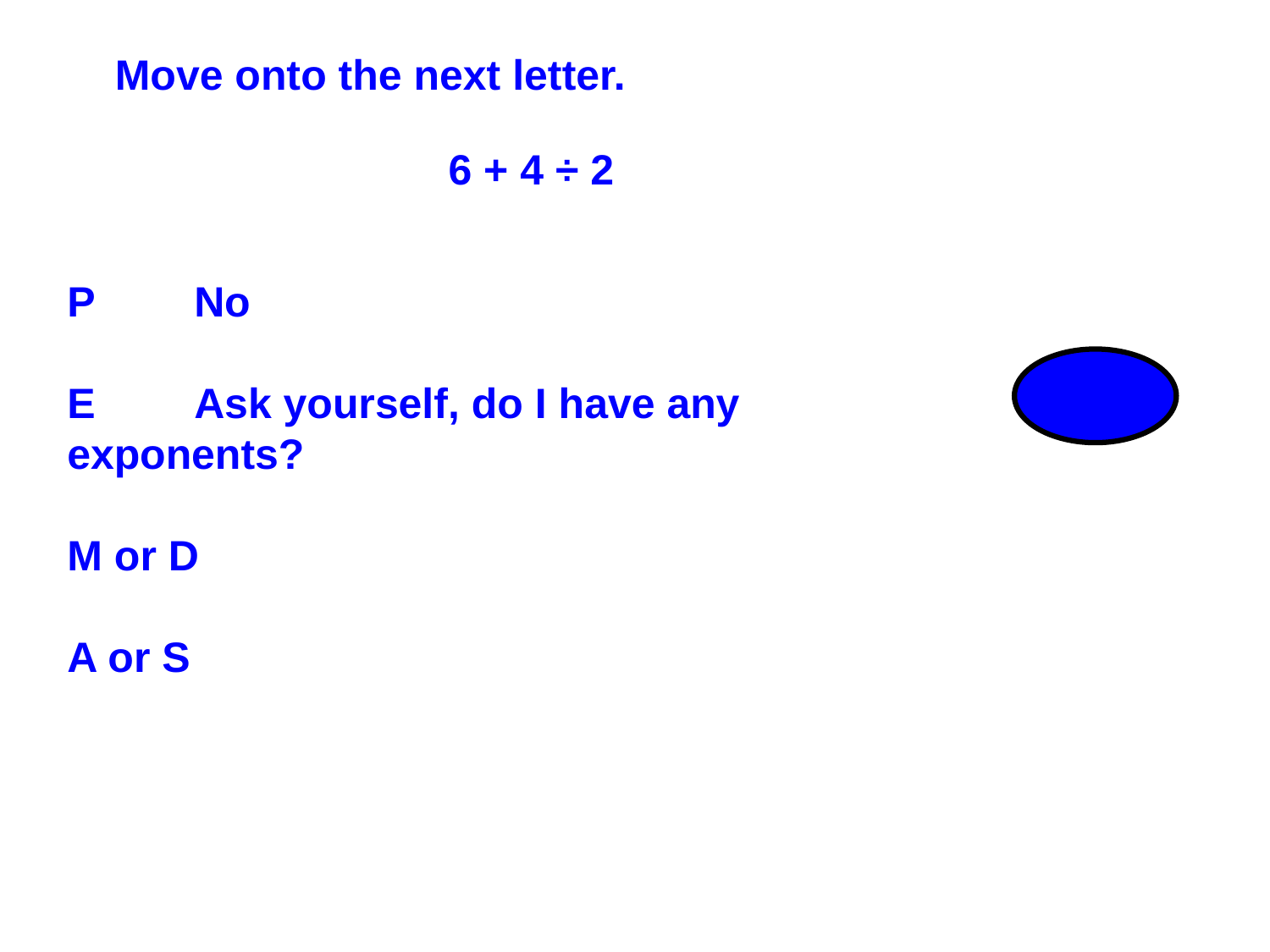

Move onto the next letter.
6 + 4 ÷ 2
P	No

E	Ask yourself, do I have any exponents?

M or D

A or S

No